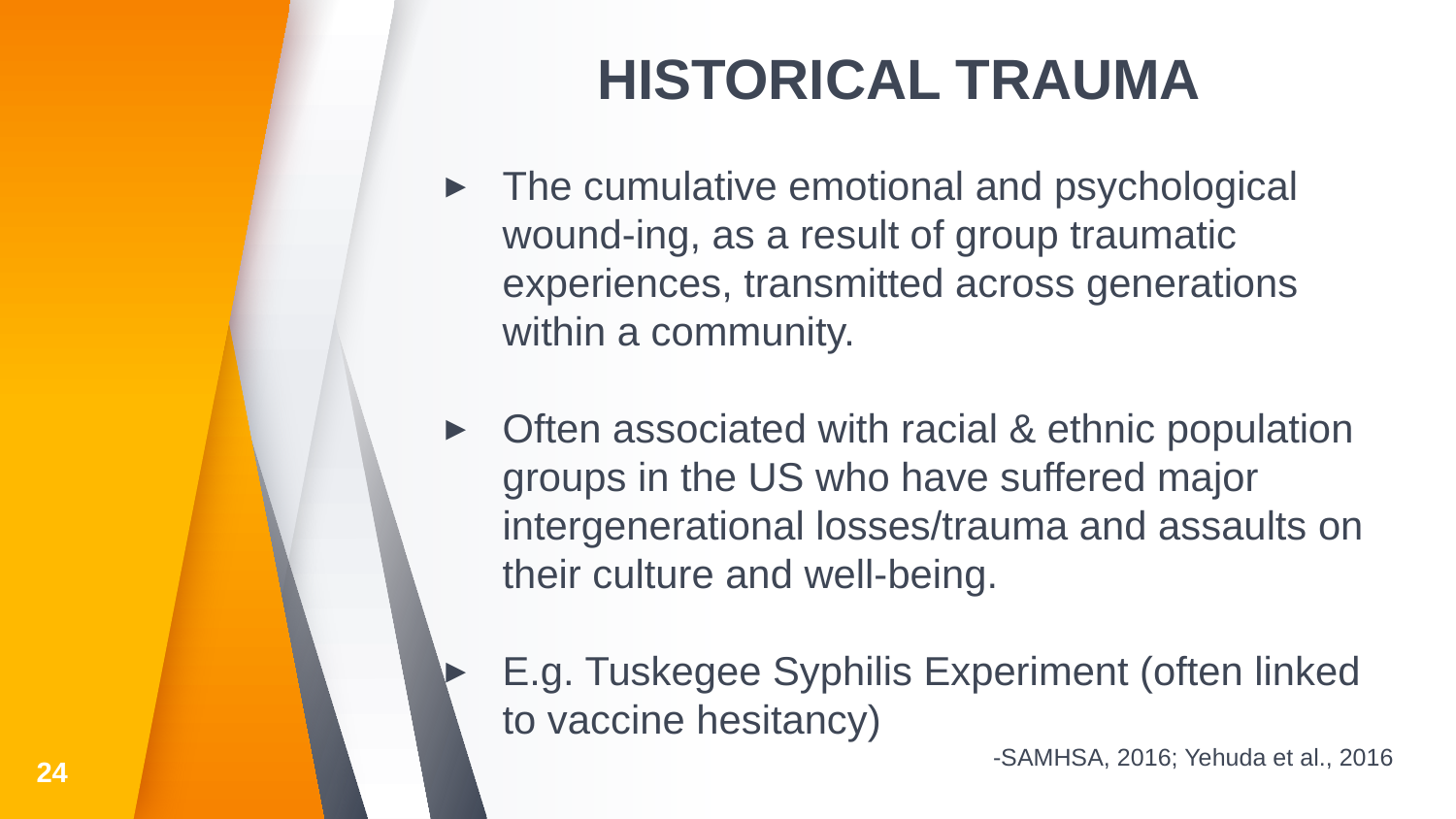

# HISTORICAL TRAUMA
The cumulative emotional and psychological wound-ing, as a result of group traumatic experiences, transmitted across generations within a community.

Often associated with racial & ethnic population groups in the US who have suffered major intergenerational losses/trauma and assaults on their culture and well-being.

E.g. Tuskegee Syphilis Experiment (often linked to vaccine hesitancy)
-SAMHSA, 2016; Yehuda et al., 2016
24